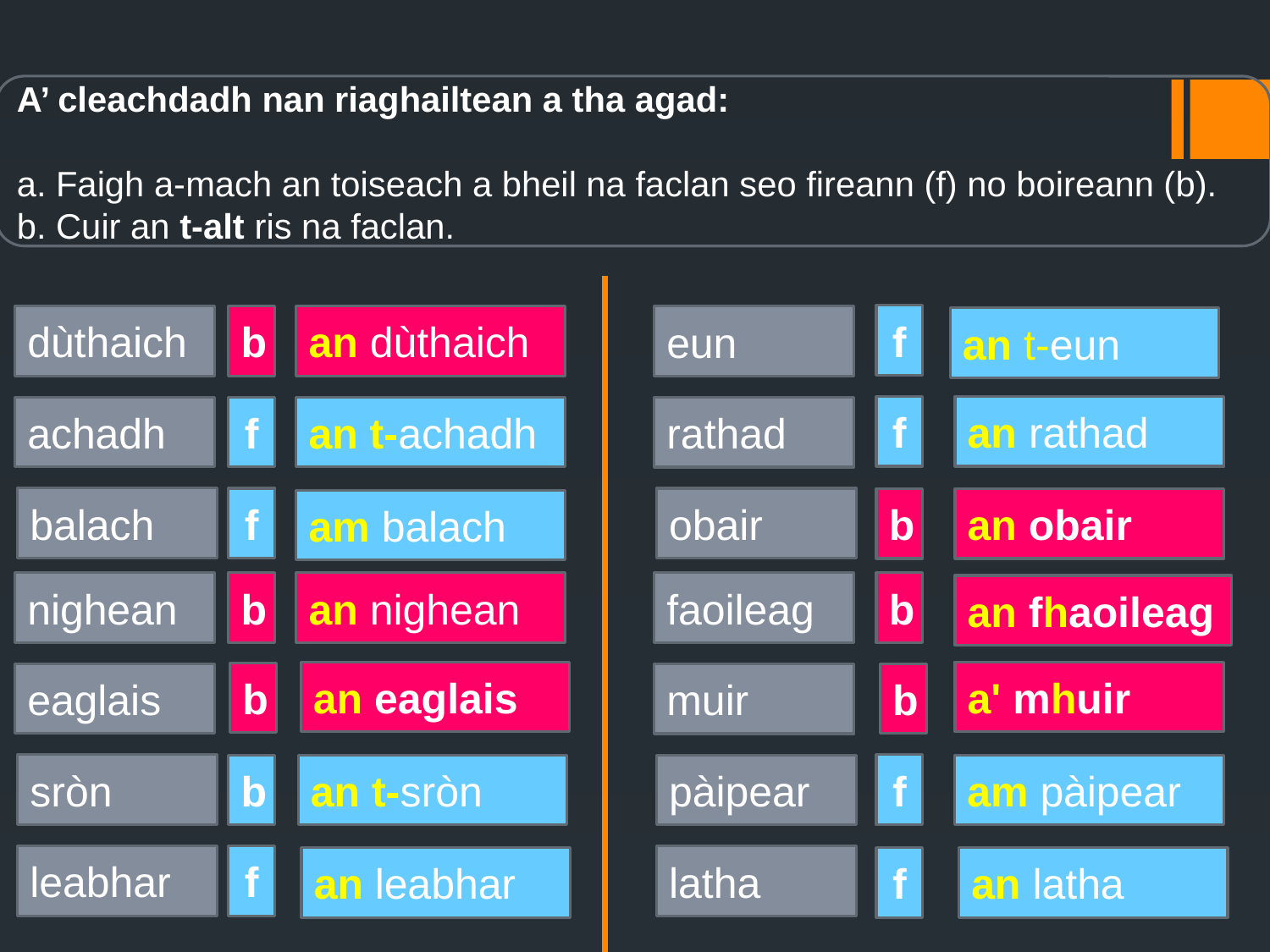

#
A’ cleachdadh nan riaghailtean a tha agad:

a. Faigh a-mach an toiseach a bheil na faclan seo fireann (f) no boireann (b).
b. Cuir an t-alt ris na faclan.
f
dùthaich
b
an dùthaich
eun
an t-eun
f
an rathad
achadh
f
an t-achadh
rathad
balach
f
obair
b
an obair
am balach
nighean
an nighean
b
faoileag
b
an fhaoileag
an eaglais
a' mhuir
b
eaglais
b
muir
sròn
f
b
an t-sròn
pàipear
am pàipear
leabhar
f
latha
an leabhar
f
an latha